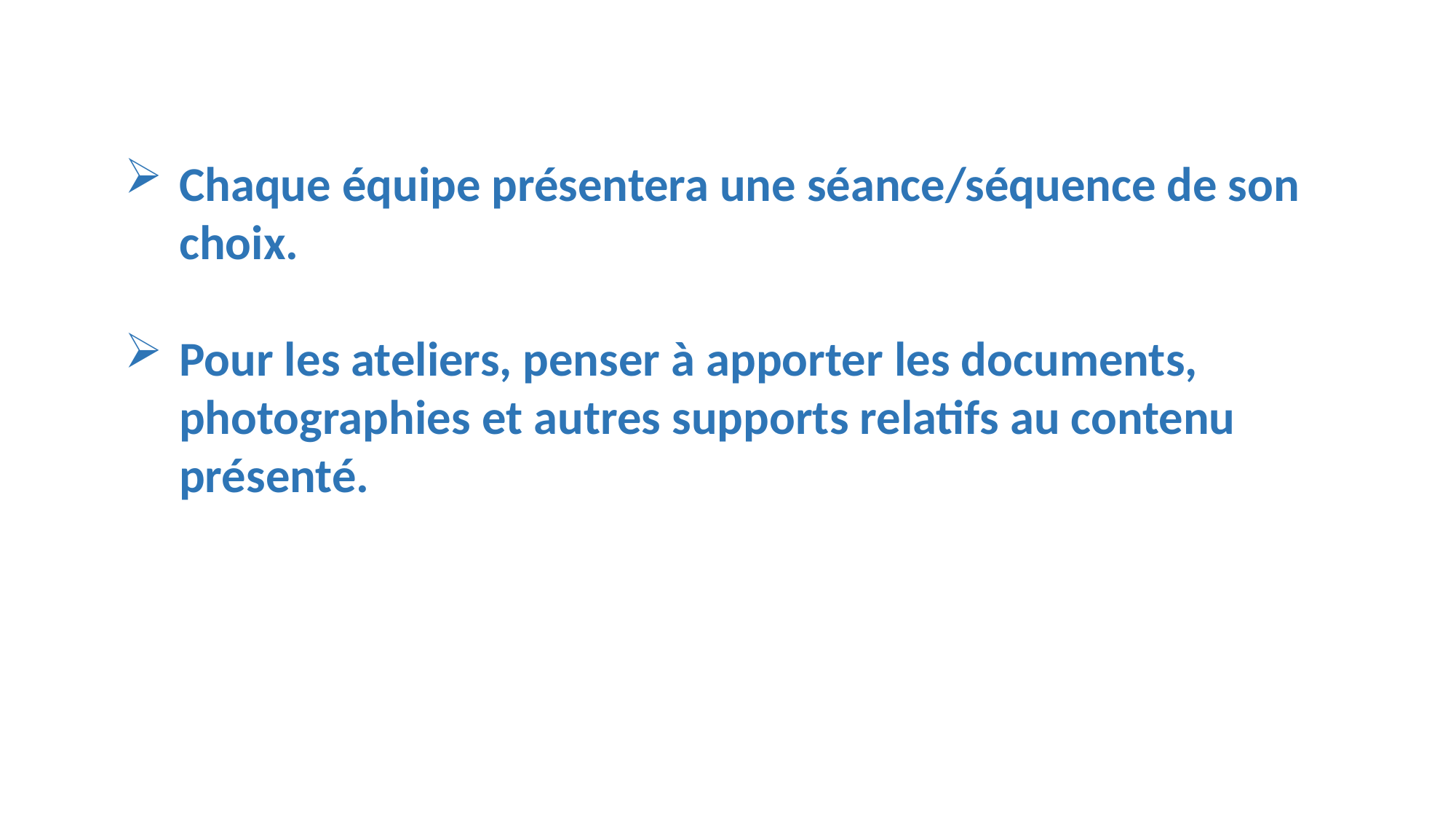

Chaque équipe présentera une séance/séquence de son choix.

Pour les ateliers, penser à apporter les documents, photographies et autres supports relatifs au contenu présenté.